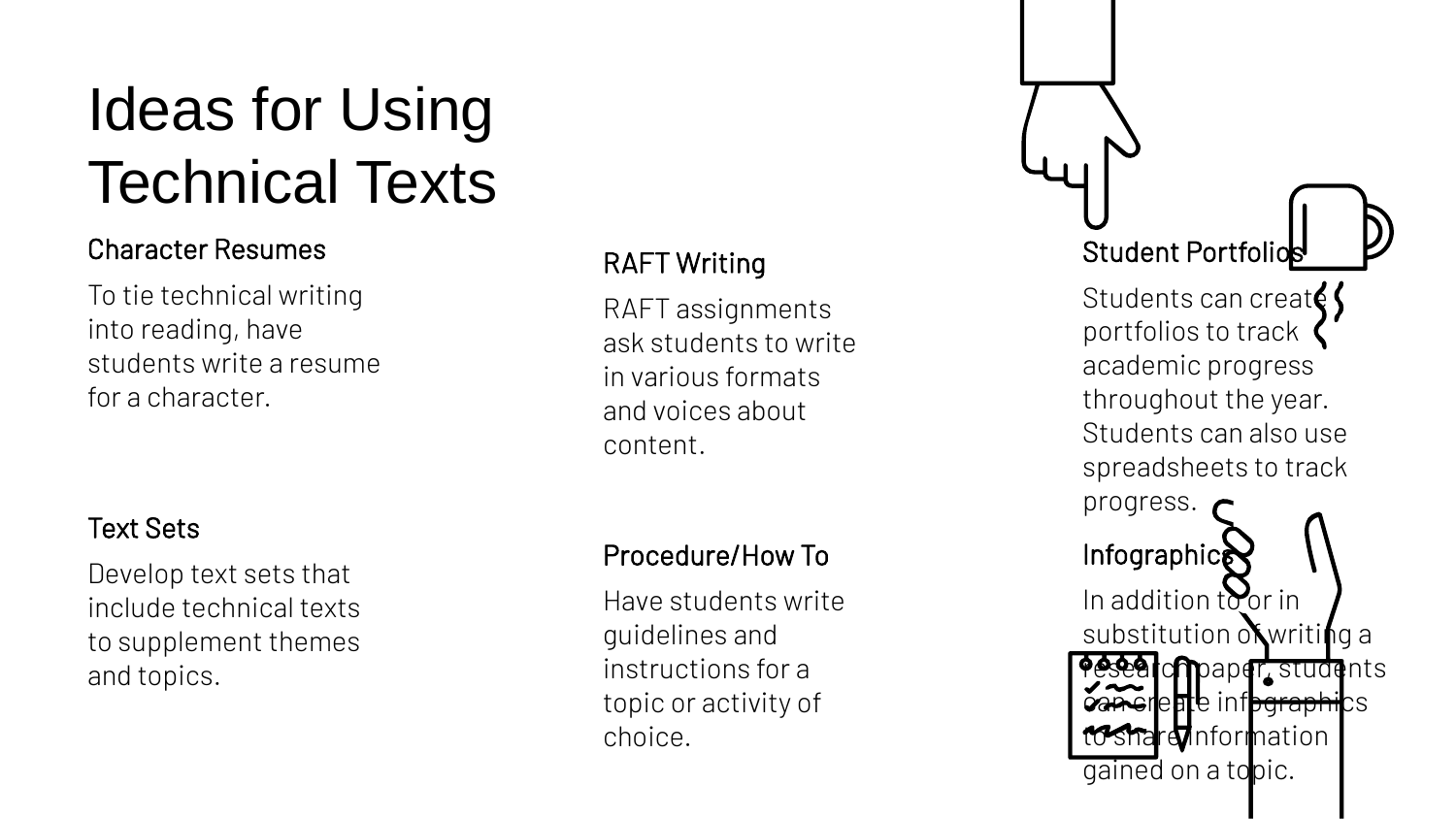

# Ideas for Using
Technical Texts
Character Resumes
To tie technical writing into reading, have students write a resume for a character.
Student Portfolios
Students can create portfolios to track academic progress throughout the year.  Students can also use spreadsheets to track progress.

RAFT Writing
RAFT assignments ask students to write in various formats and voices about content.
9
Text Sets
Develop text sets that include technical texts to supplement themes and topics.
Infographics
In addition to or in substitution of writing a research paper, students can create infographics to share information gained on a topic.

Procedure/How To
Have students write guidelines and instructions for a topic or activity of choice.